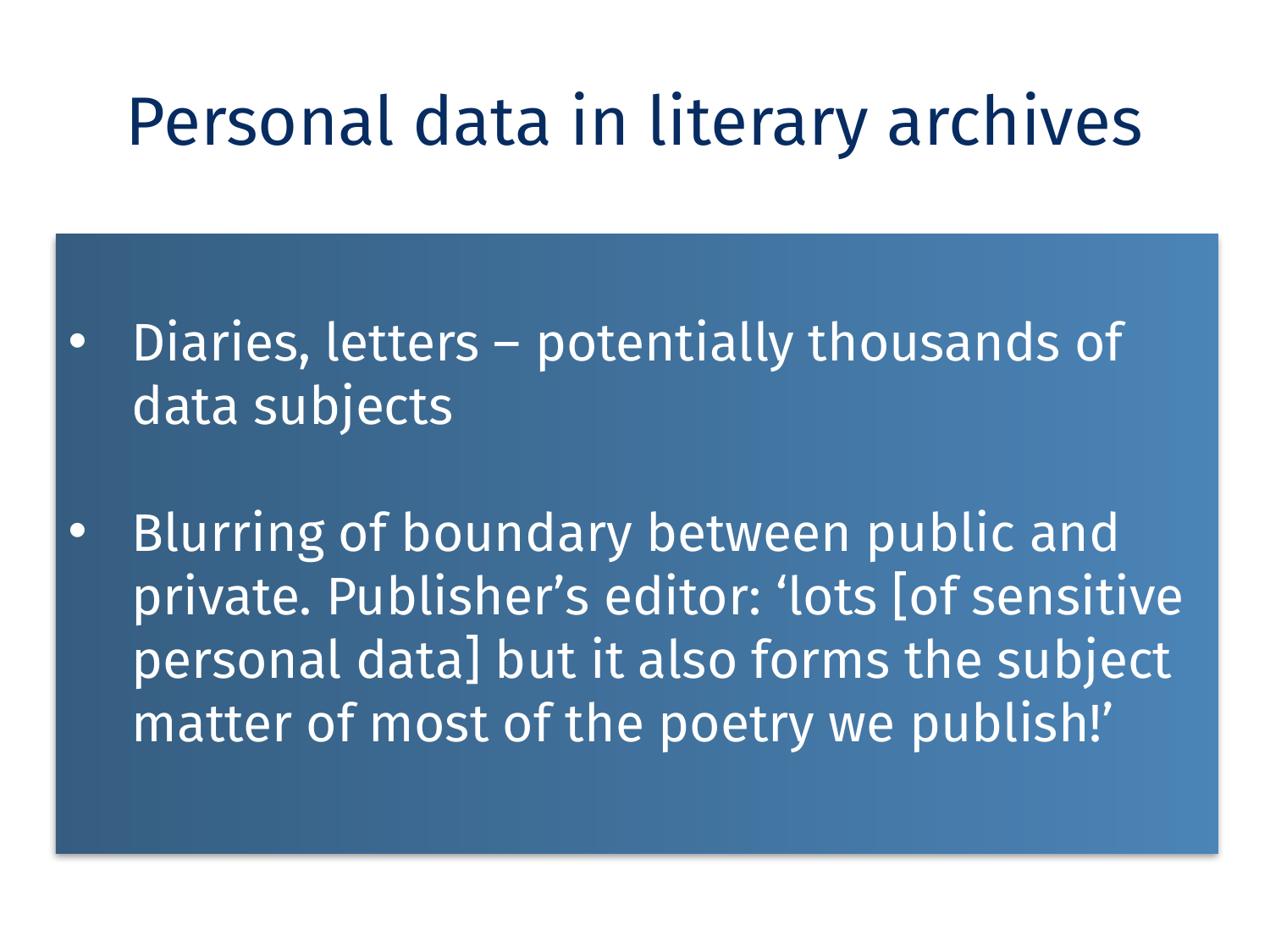

# Personal data in literary archives

Diaries, letters – potentially thousands of data subjects

Blurring of boundary between public and private. Publisher’s editor: ‘lots [of sensitive personal data] but it also forms the subject matter of most of the poetry we publish!’